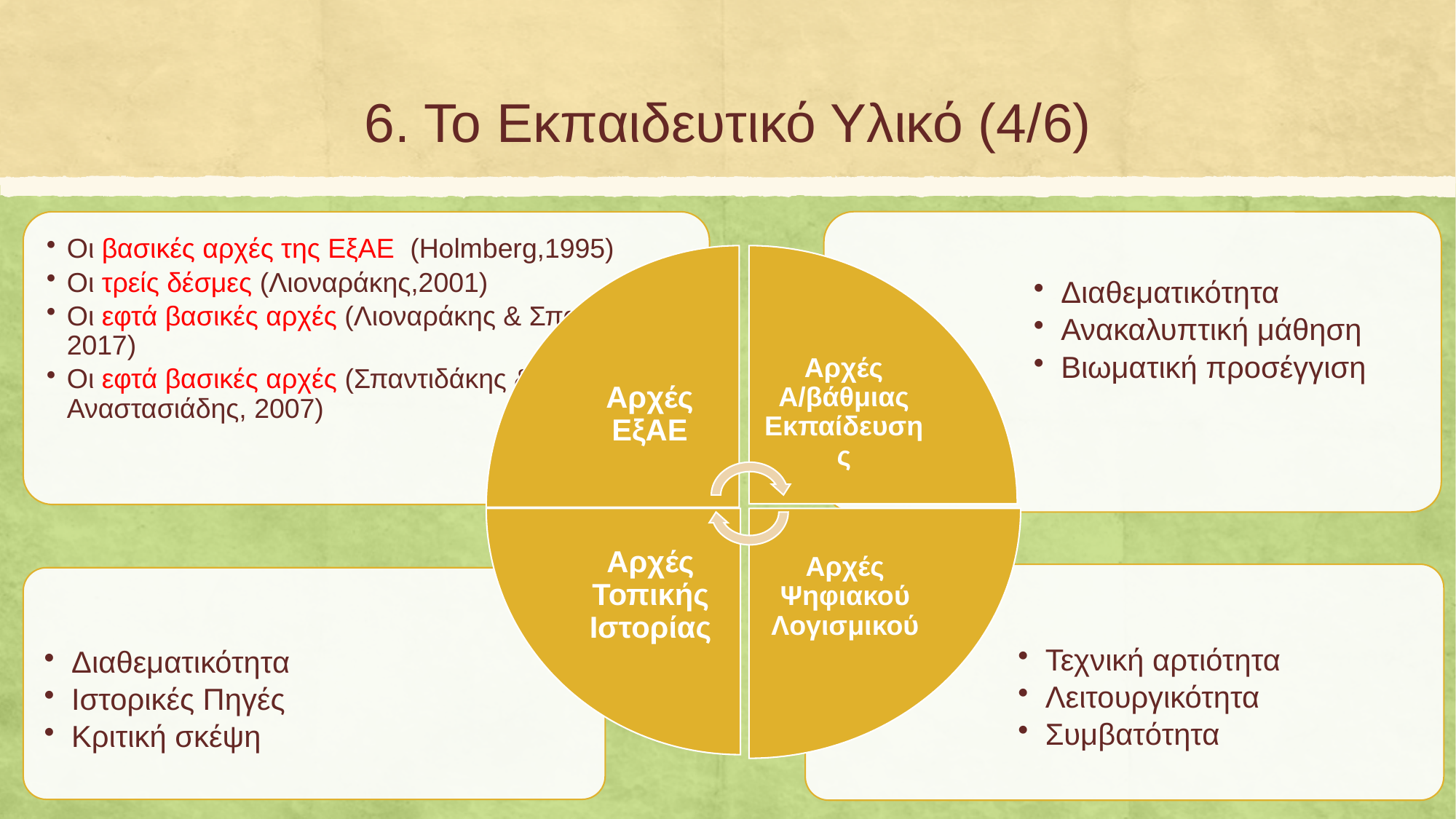

# 6. Το Εκπαιδευτικό Υλικό (4/6)
Τεχνική αρτιότητα
Λειτουργικότητα
Συμβατότητα
Διαθεματικότητα
Ιστορικές Πηγές
Κριτική σκέψη

Διαθεματικότητα
Ανακαλυπτική μάθηση
Βιωματική προσέγγιση
Οι βασικές αρχές της ΕξΑΕ  (Holmberg,1995)
Οι τρείς δέσμες (Λιοναράκης,2001)
Οι εφτά βασικές αρχές (Λιοναράκης & Σπανακά, 2017)
Οι εφτά βασικές αρχές (Σπαντιδάκης & Αναστασιάδης, 2007)

Αρχές ΕξΑΕ
Αρχές Α/βάθμιας Εκπαίδευσης
Αρχές Ψηφιακού Λογισμικού
Αρχές Τοπικής Ιστορίας